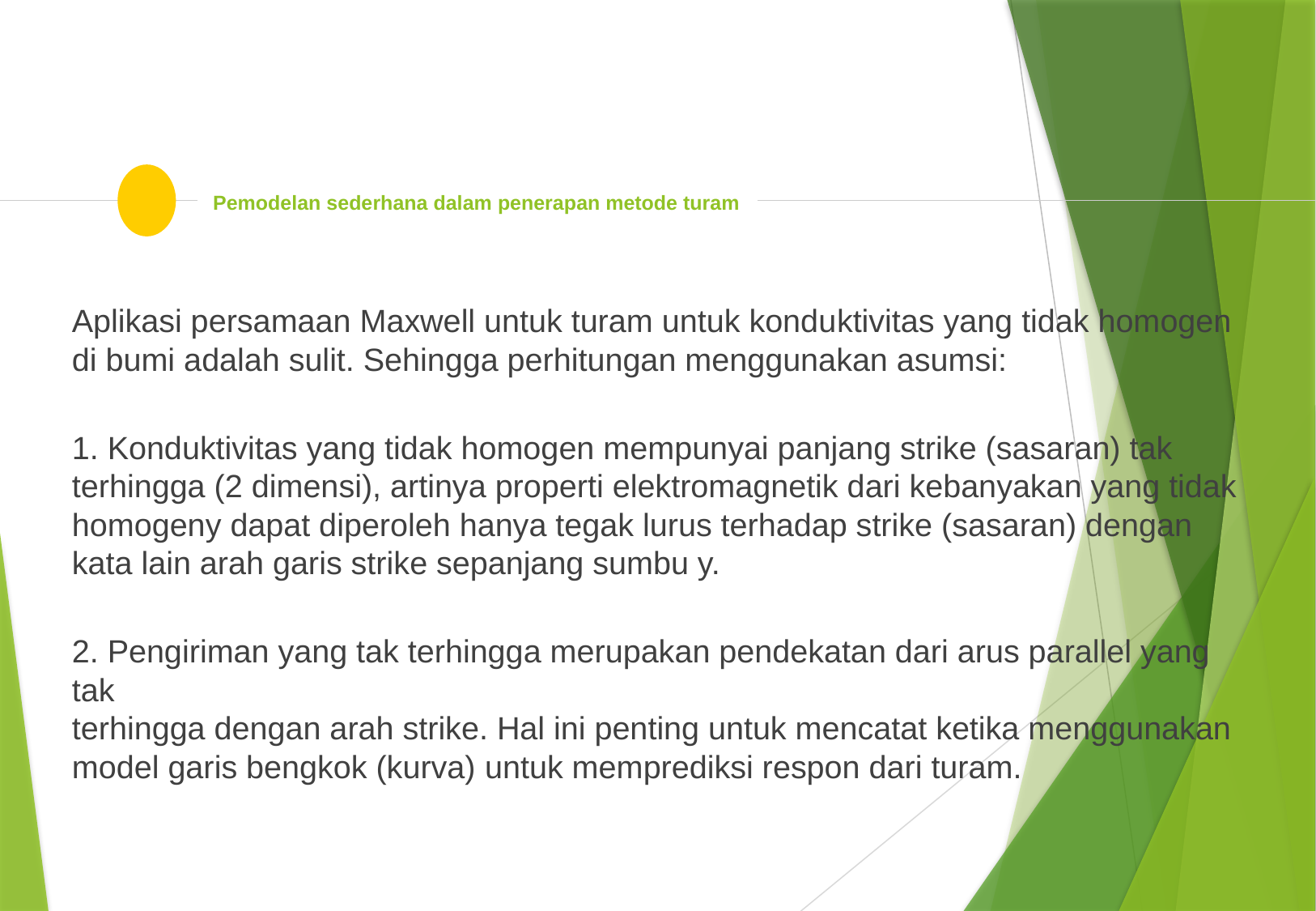

# Pemodelan sederhana dalam penerapan metode turam
Aplikasi persamaan Maxwell untuk turam untuk konduktivitas yang tidak homogen di bumi adalah sulit. Sehingga perhitungan menggunakan asumsi:
1. Konduktivitas yang tidak homogen mempunyai panjang strike (sasaran) tak
terhingga (2 dimensi), artinya properti elektromagnetik dari kebanyakan yang tidak
homogeny dapat diperoleh hanya tegak lurus terhadap strike (sasaran) dengan kata lain arah garis strike sepanjang sumbu y.
2. Pengiriman yang tak terhingga merupakan pendekatan dari arus parallel yang tak
terhingga dengan arah strike. Hal ini penting untuk mencatat ketika menggunakan
model garis bengkok (kurva) untuk memprediksi respon dari turam.